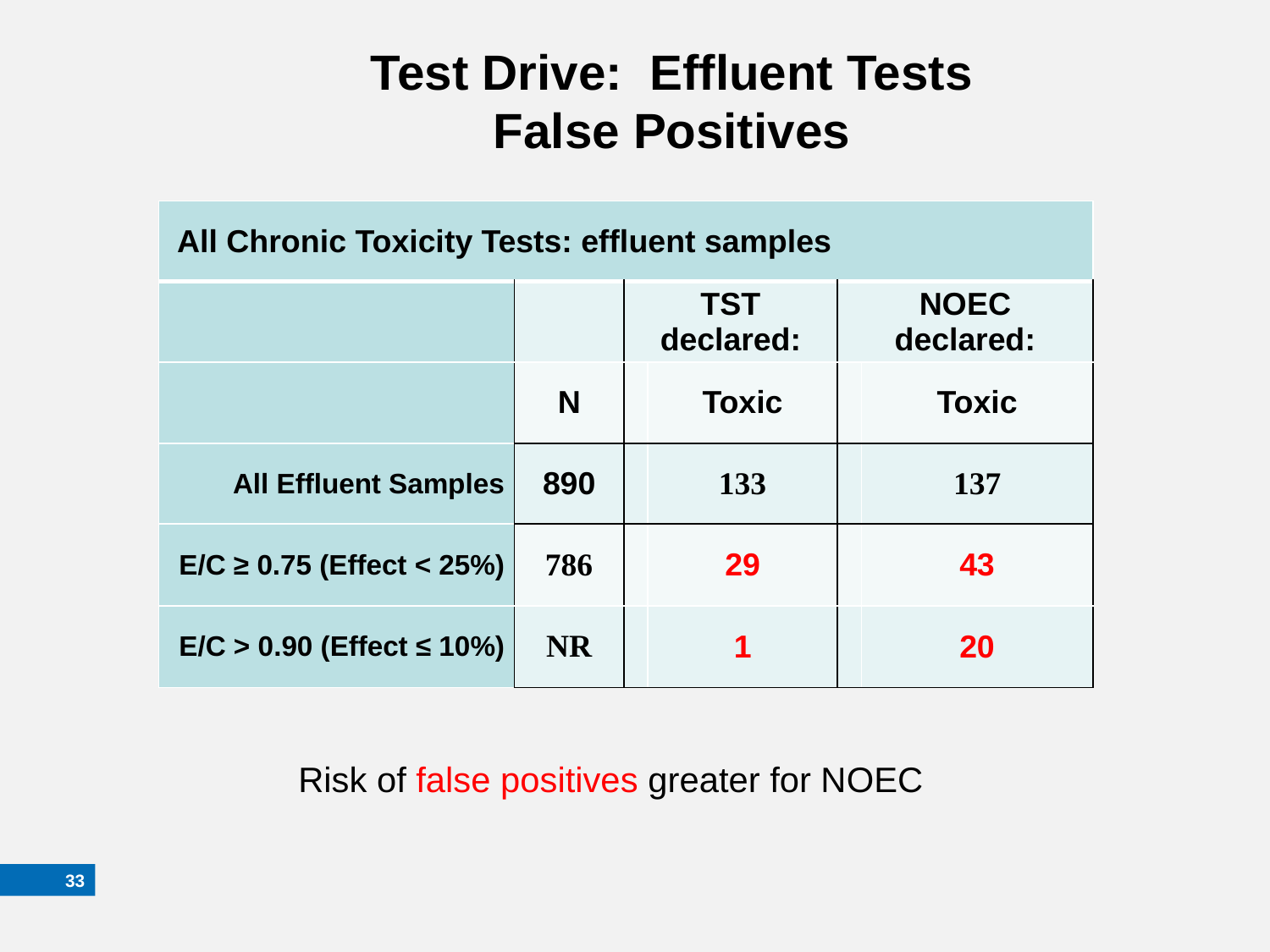

# Test Drive:  Effluent Tests False Positives
| All Chronic Toxicity Tests: effluent samples |  |  |  |  |  |
| --- | --- | --- | --- | --- | --- |
|  |  | TST declared: |  | NOEC declared: |  |
|  | N |  | Toxic |  | Toxic |
| All Effluent Samples | 890 |  | 133 |  | 137 |
| E/C ≥ 0.75 (Effect < 25%) | 786 |  | 29 |  | 43 |
| E/C > 0.90 (Effect ≤ 10%) | NR |  | 1 |  | 20 |
Risk of false positives greater for NOEC
33